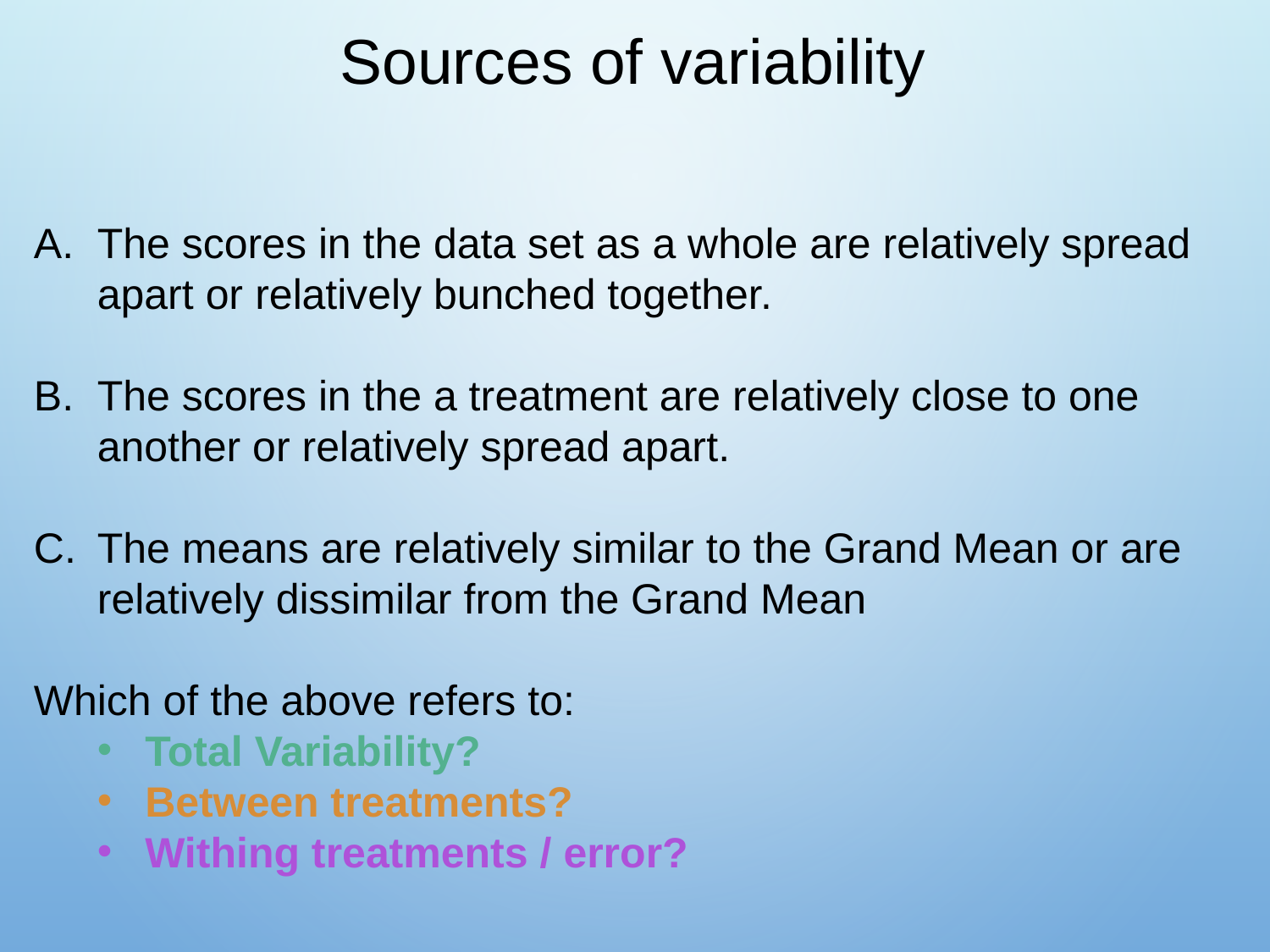

# Sources of variability

The scores in the data set as a whole are relatively spread apart or relatively bunched together.

The scores in the a treatment are relatively close to one another or relatively spread apart.

The means are relatively similar to the Grand Mean or are relatively dissimilar from the Grand Mean

Which of the above refers to:
Total Variability?
Between treatments?
Withing treatments / error?